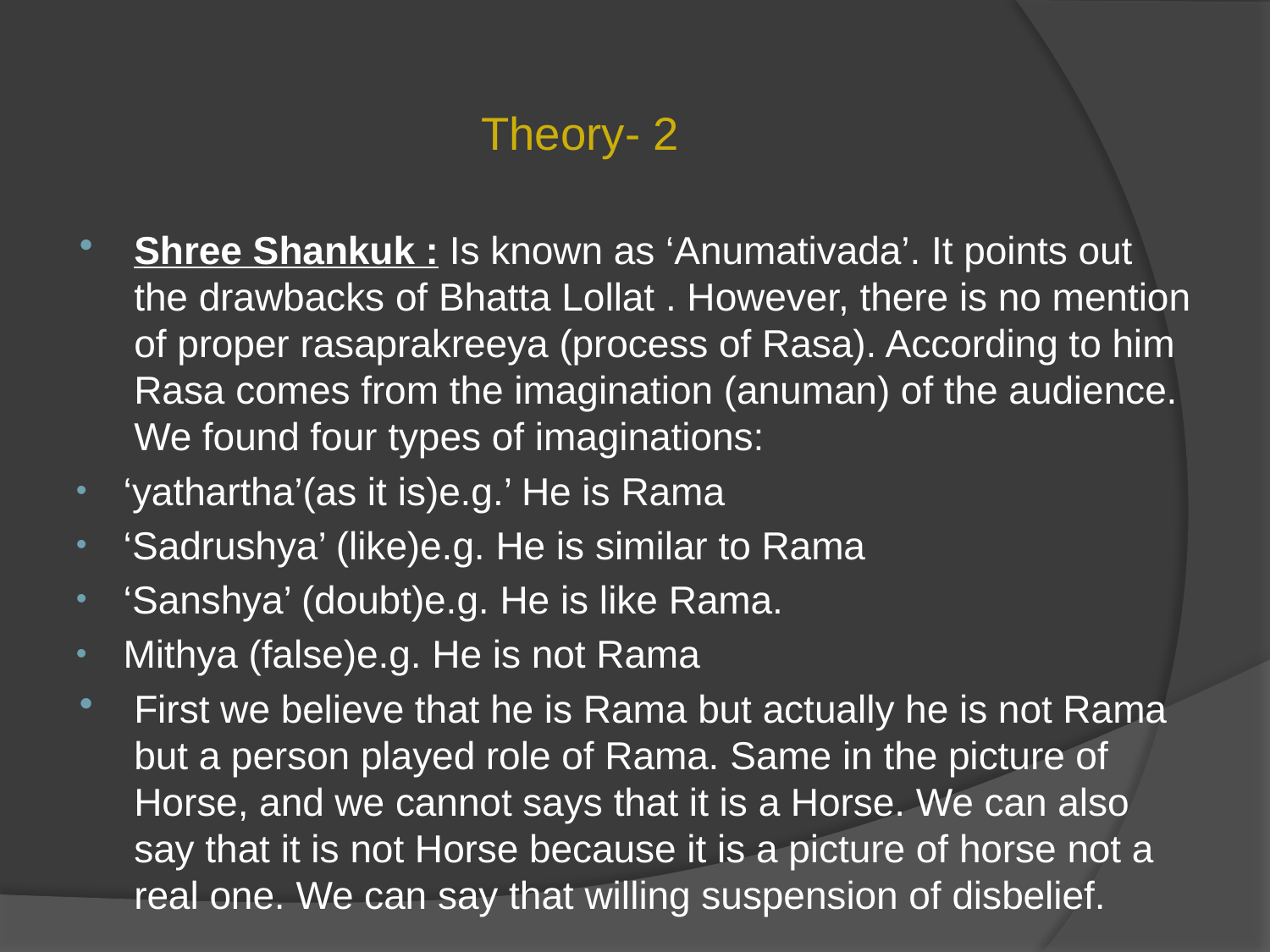

# Theory- 2
Shree Shankuk : Is known as ‘Anumativada’. It points out the drawbacks of Bhatta Lollat . However, there is no mention of proper rasaprakreeya (process of Rasa). According to him Rasa comes from the imagination (anuman) of the audience. We found four types of imaginations:
‘yathartha’(as it is)e.g.’ He is Rama
‘Sadrushya’ (like)e.g. He is similar to Rama
‘Sanshya’ (doubt)e.g. He is like Rama.
Mithya (false)e.g. He is not Rama
First we believe that he is Rama but actually he is not Rama but a person played role of Rama. Same in the picture of Horse, and we cannot says that it is a Horse. We can also say that it is not Horse because it is a picture of horse not a real one. We can say that willing suspension of disbelief.